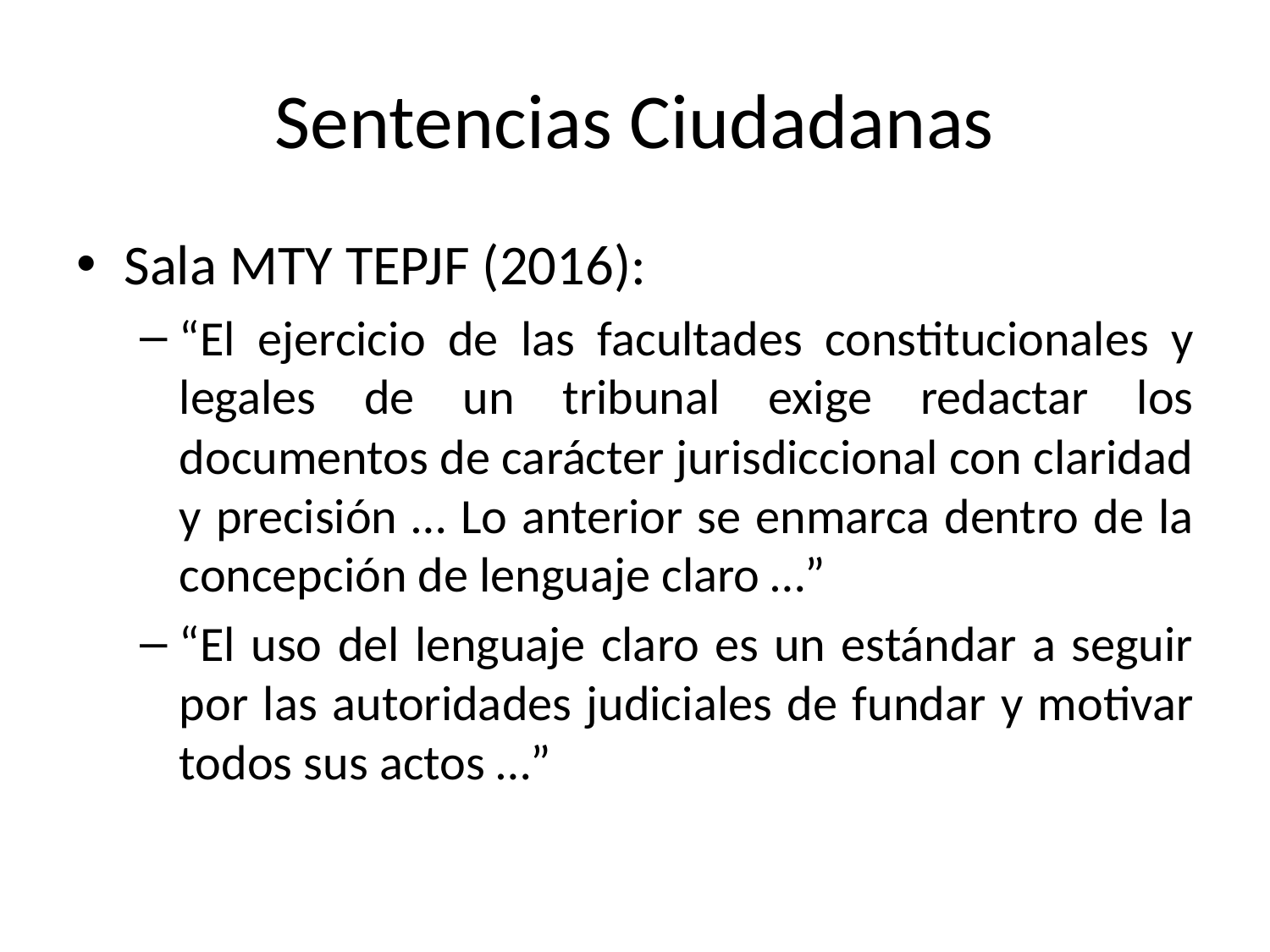

# Sentencias Ciudadanas
Sala MTY TEPJF (2016):
“El ejercicio de las facultades constitucionales y legales de un tribunal exige redactar los documentos de carácter jurisdiccional con claridad y precisión … Lo anterior se enmarca dentro de la concepción de lenguaje claro …”
“El uso del lenguaje claro es un estándar a seguir por las autoridades judiciales de fundar y motivar todos sus actos …”